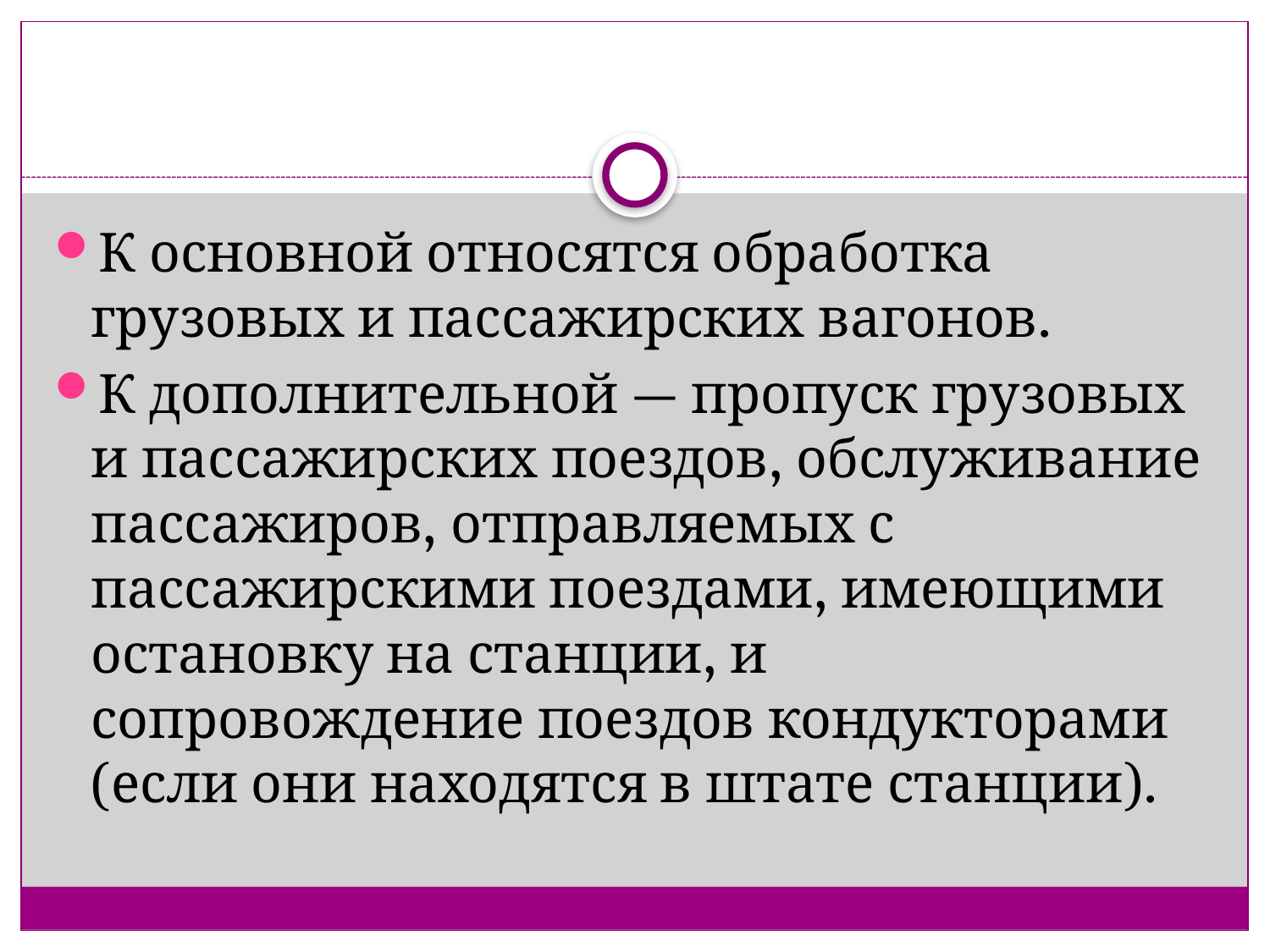

К основной относятся обработка грузовых и пассажирских вагонов.
К дополнительной — пропуск грузовых и пассажирских поездов, обслуживание пассажиров, отправляемых с пассажирскими поездами, имеющими остановку на станции, и сопровождение поездов кондукторами (если они находятся в штате станции).